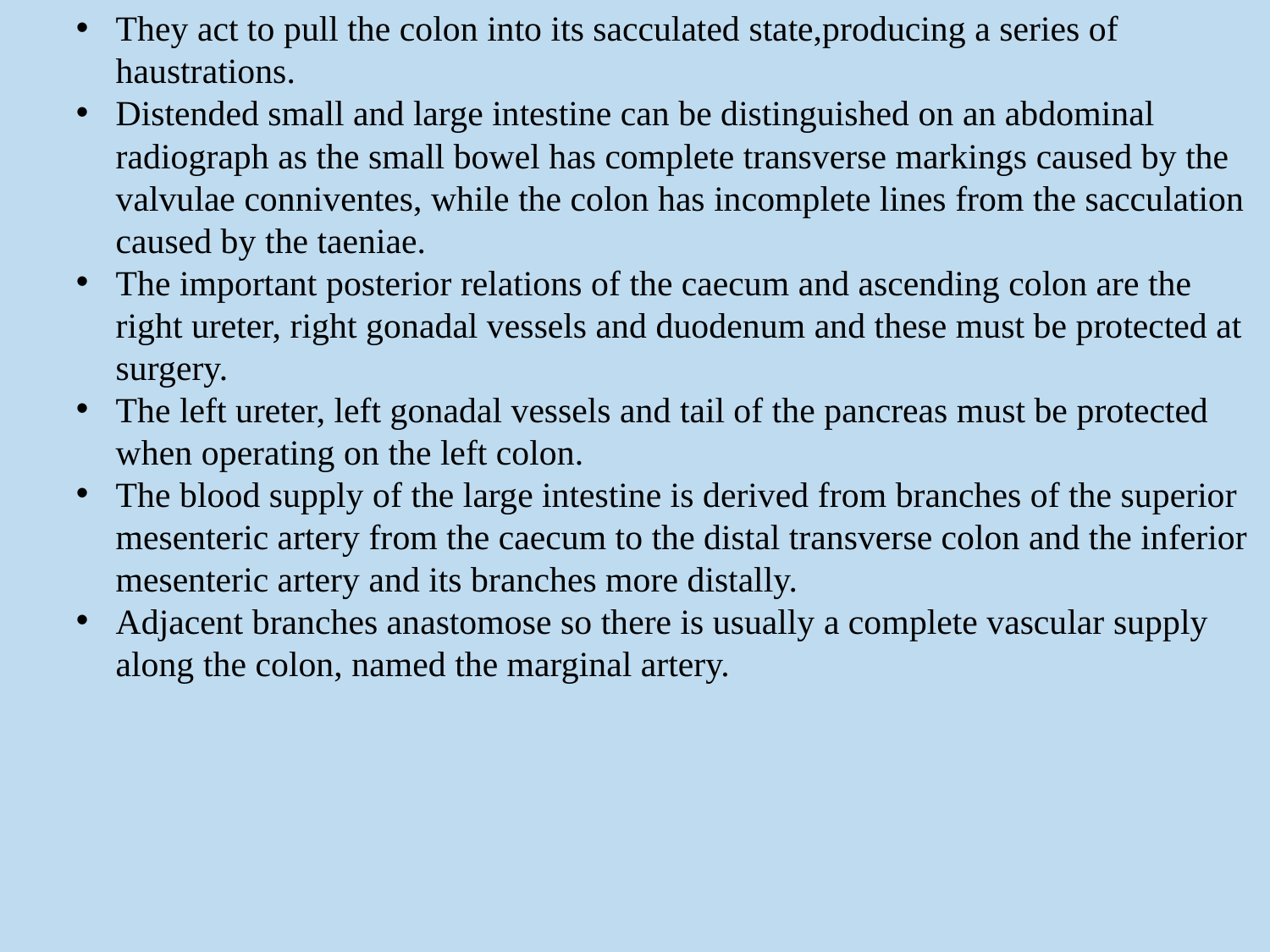

They act to pull the colon into its sacculated state,producing a series of haustrations.
Distended small and large intestine can be distinguished on an abdominal radiograph as the small bowel has complete transverse markings caused by the valvulae conniventes, while the colon has incomplete lines from the sacculation caused by the taeniae.
The important posterior relations of the caecum and ascending colon are the right ureter, right gonadal vessels and duodenum and these must be protected at surgery.
The left ureter, left gonadal vessels and tail of the pancreas must be protected when operating on the left colon.
The blood supply of the large intestine is derived from branches of the superior mesenteric artery from the caecum to the distal transverse colon and the inferior mesenteric artery and its branches more distally.
Adjacent branches anastomose so there is usually a complete vascular supply along the colon, named the marginal artery.